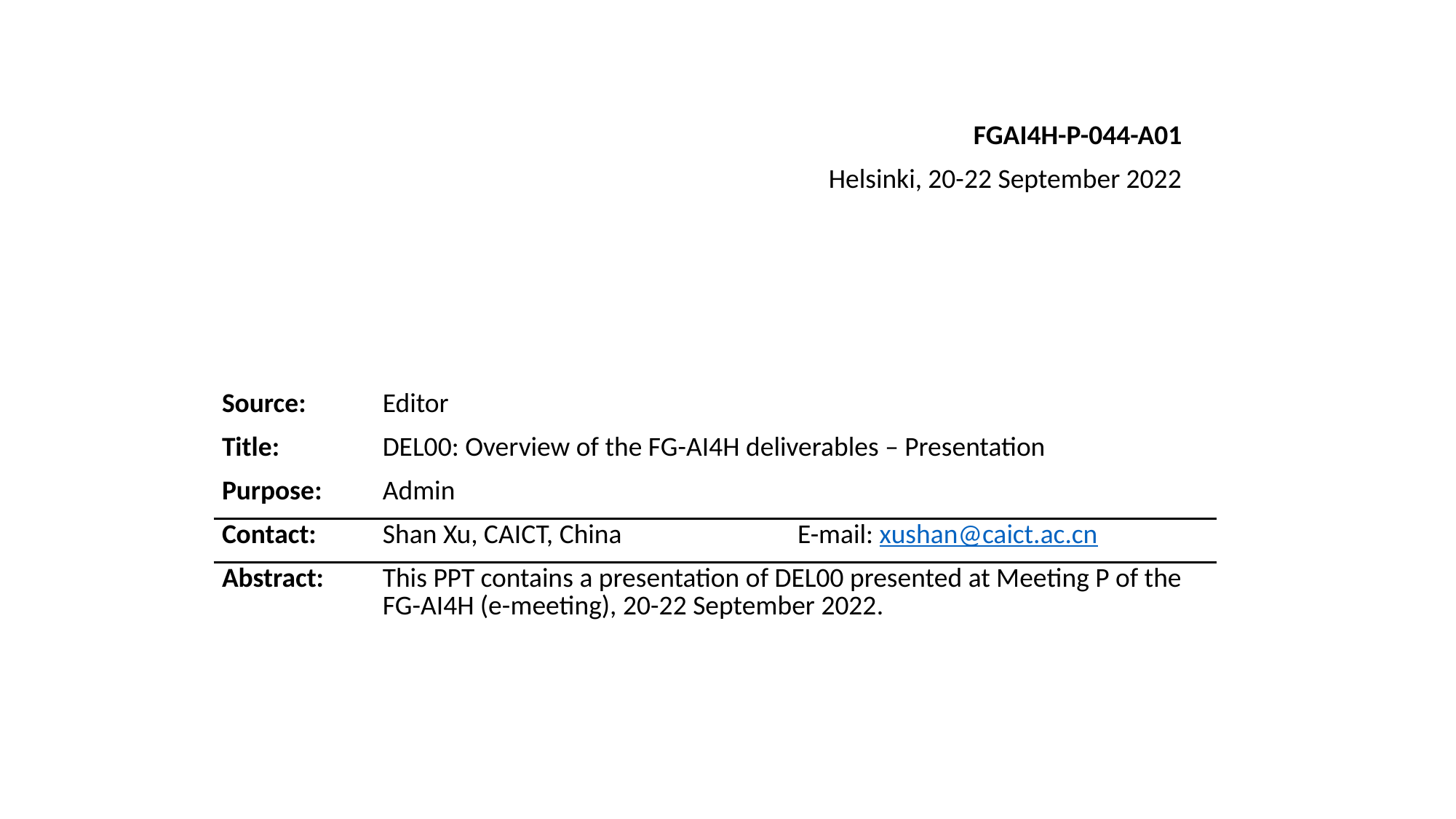

FGAI4H-P-044-A01
Helsinki, 20-22 September 2022
| Source: | Editor |  |
| --- | --- | --- |
| Title: | DEL00: Overview of the FG-AI4H deliverables – Presentation |  |
| Purpose: | Admin |  |
| Contact: | Shan Xu, CAICT, China | E-mail: xushan@caict.ac.cn |
| Abstract: | This PPT contains a presentation of DEL00 presented at Meeting P of the FG-AI4H (e-meeting), 20-22 September 2022. |  |